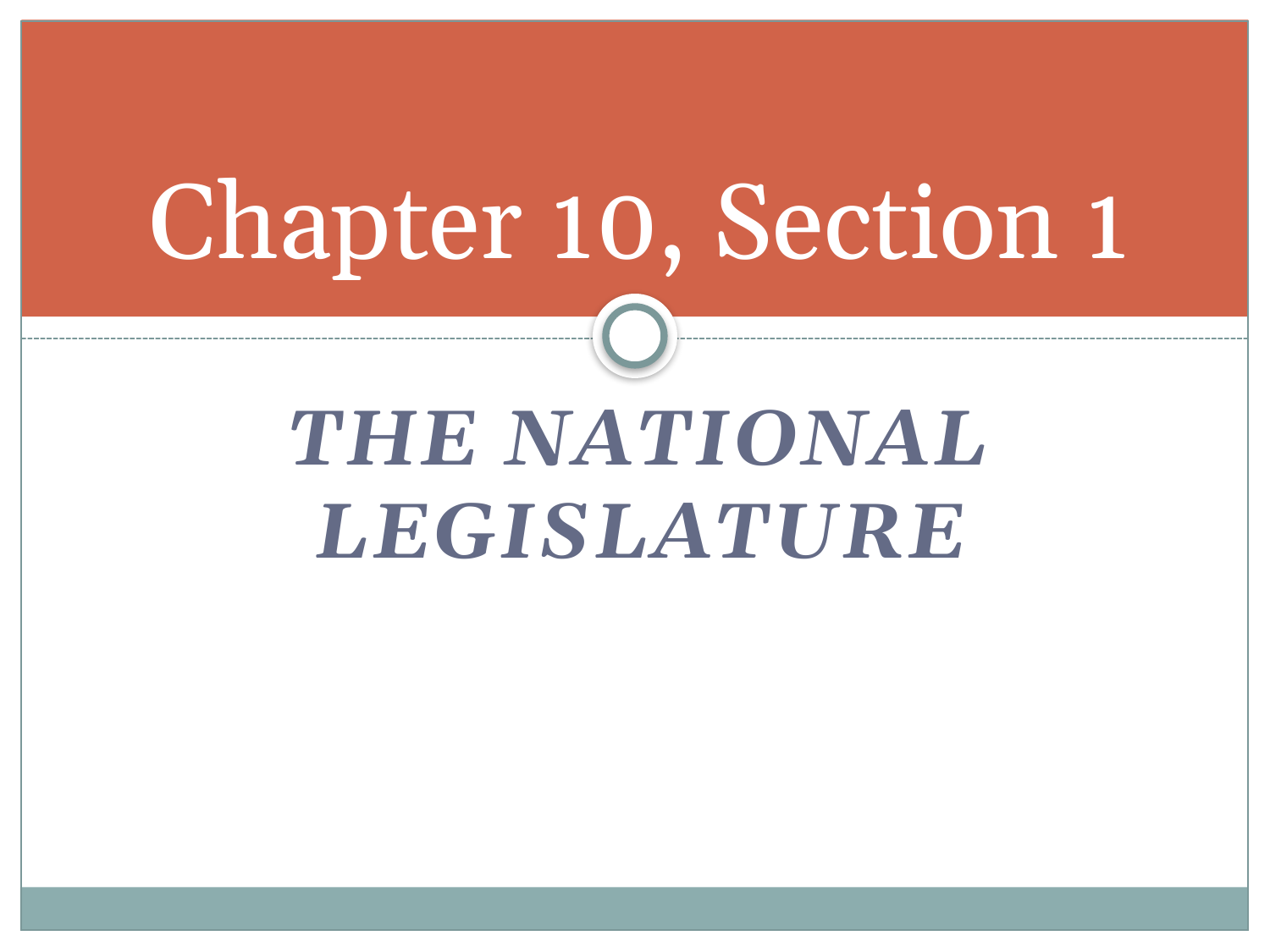

# Chapter 10, Section 1
The National Legislature